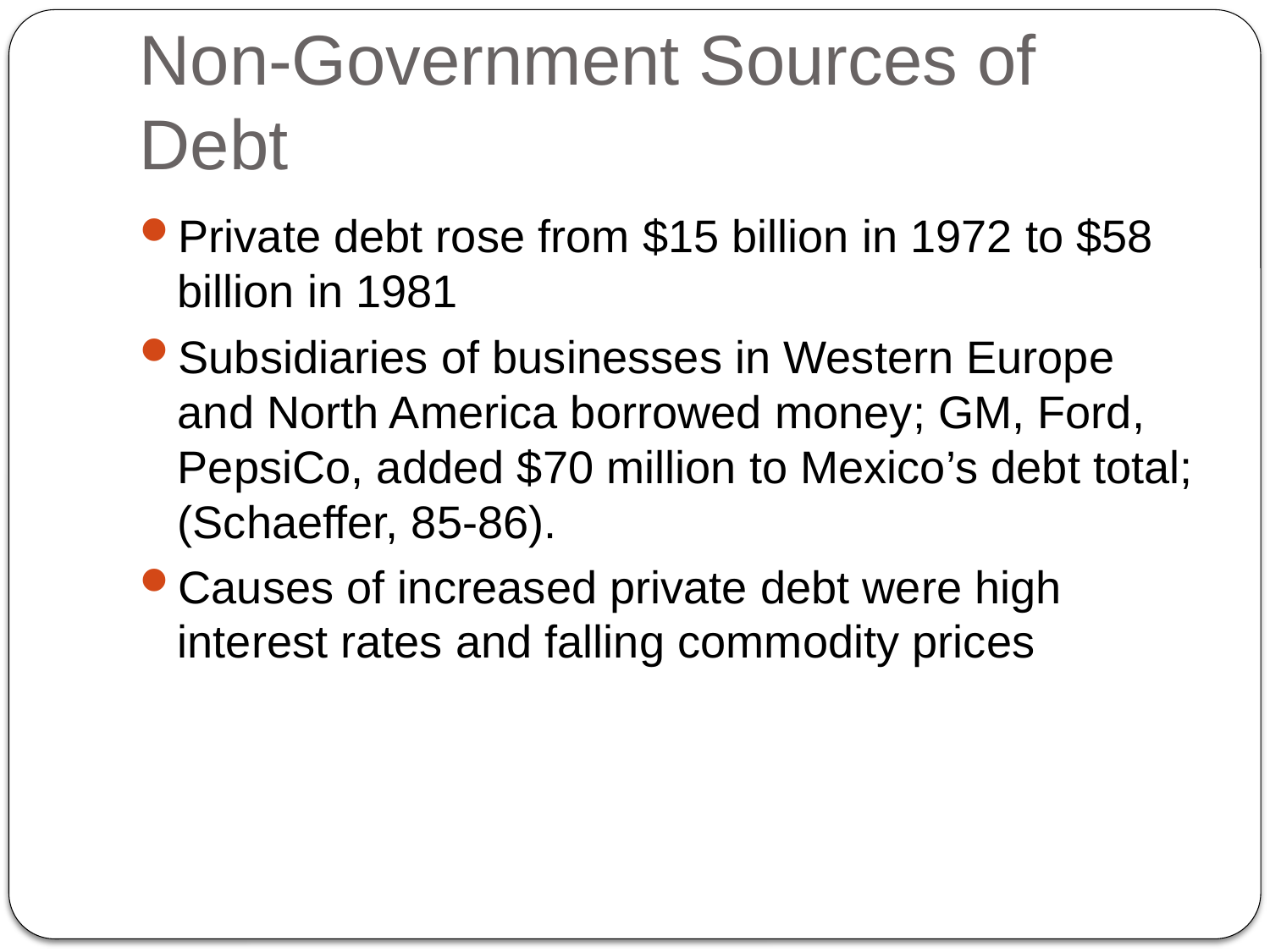

# Non-Government Sources of Debt
Private debt rose from $15 billion in 1972 to $58 billion in 1981
Subsidiaries of businesses in Western Europe and North America borrowed money; GM, Ford, PepsiCo, added $70 million to Mexico’s debt total;(Schaeffer, 85-86).
Causes of increased private debt were high interest rates and falling commodity prices